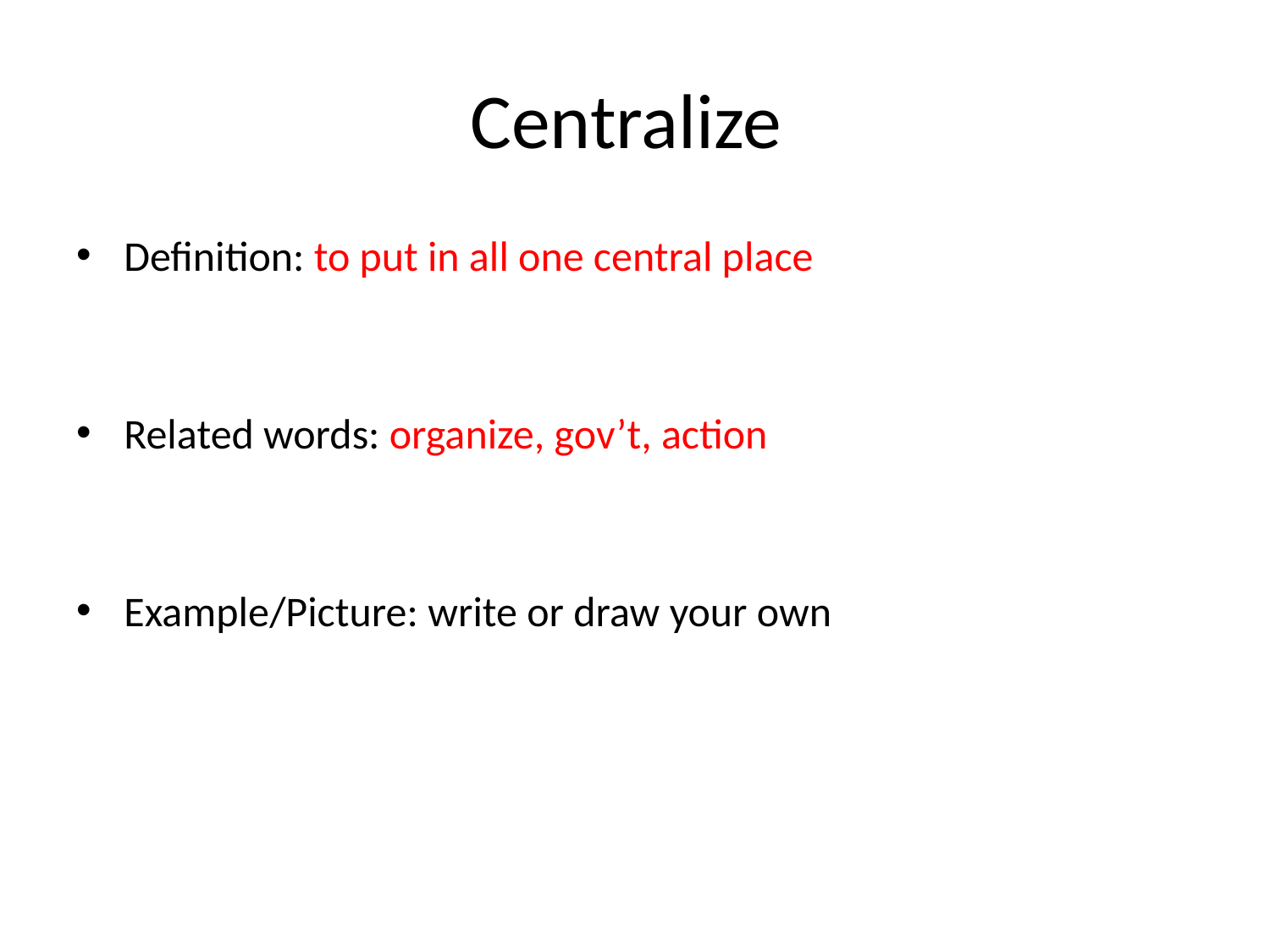

# Centralize
Definition: to put in all one central place

Related words: organize, gov’t, action

Example/Picture: write or draw your own